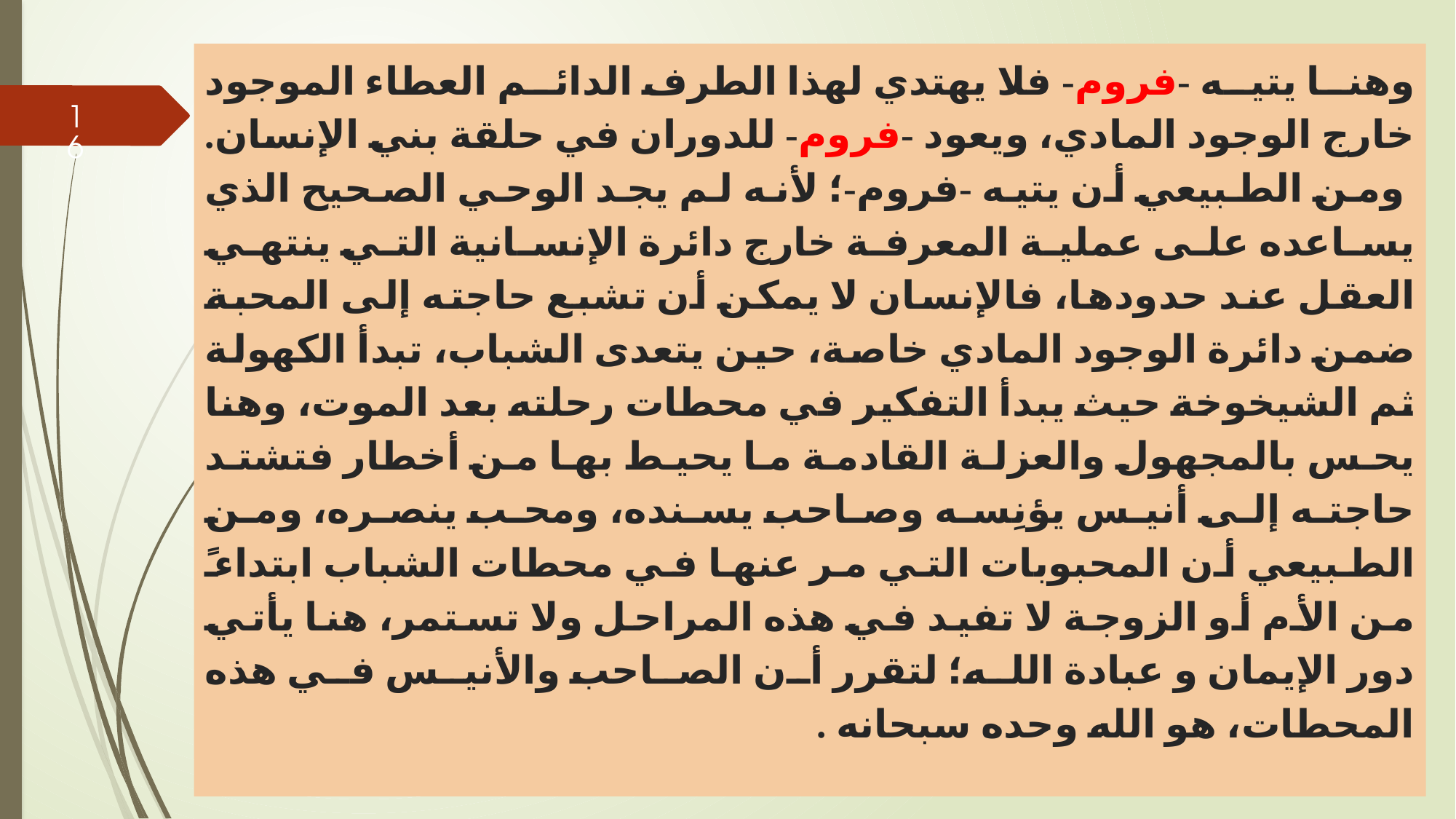

# وهنا يتيه -فروم- فلا يهتدي لهذا الطرف الدائم العطاء الموجود خارج الوجود المادي، ويعود -فروم- للدوران في حلقة بني الإنسان. ومن الطبيعي أن يتيه -فروم-؛ لأنه لم يجد الوحي الصحيح الذي يساعده على عملية المعرفة خارج دائرة الإنسانية التي ينتهي العقل عند حدودها، فالإنسان لا يمكن أن تشبع حاجته إلى المحبة ضمن دائرة الوجود المادي خاصة، حين يتعدى الشباب، تبدأ الكهولة ثم الشيخوخة حيث يبدأ التفكير في محطات رحلته بعد الموت، وهنا يحس بالمجهول والعزلة القادمة ما يحيط بها من أخطار فتشتد حاجته إلى أنيس يؤنِسه وصاحب يسنده، ومحب ينصره، ومن الطبيعي أن المحبوبات التي مر عنها في محطات الشباب ابتداءً من الأم أو الزوجة لا تفيد في هذه المراحل ولا تستمر، هنا يأتي دور الإيمان و عبادة الله؛ لتقرر أن الصاحب والأنيس في هذه المحطات، هو الله وحده سبحانه .
16